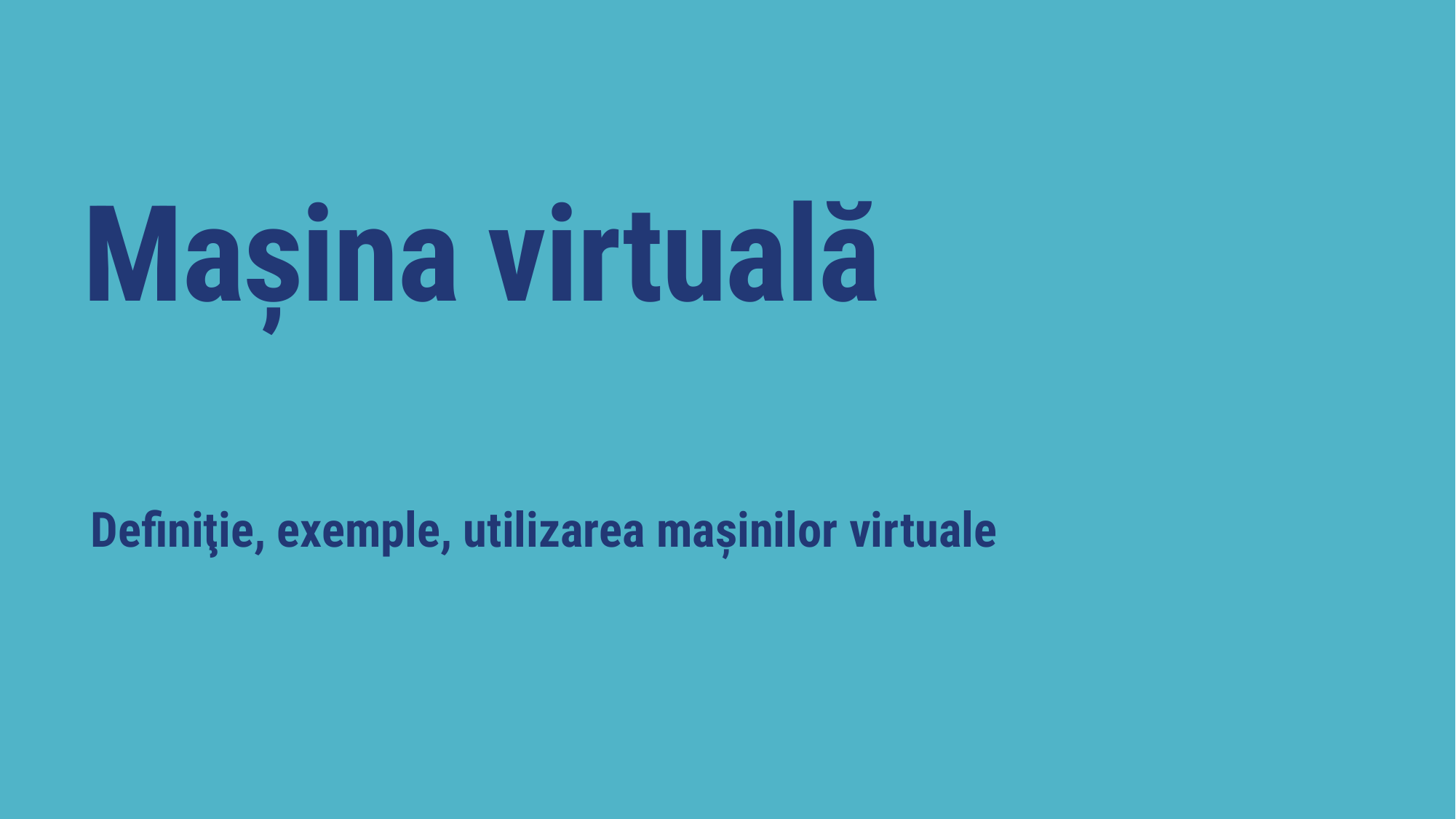

# Mașina virtuală
Definiţie, exemple, utilizarea mașinilor virtuale